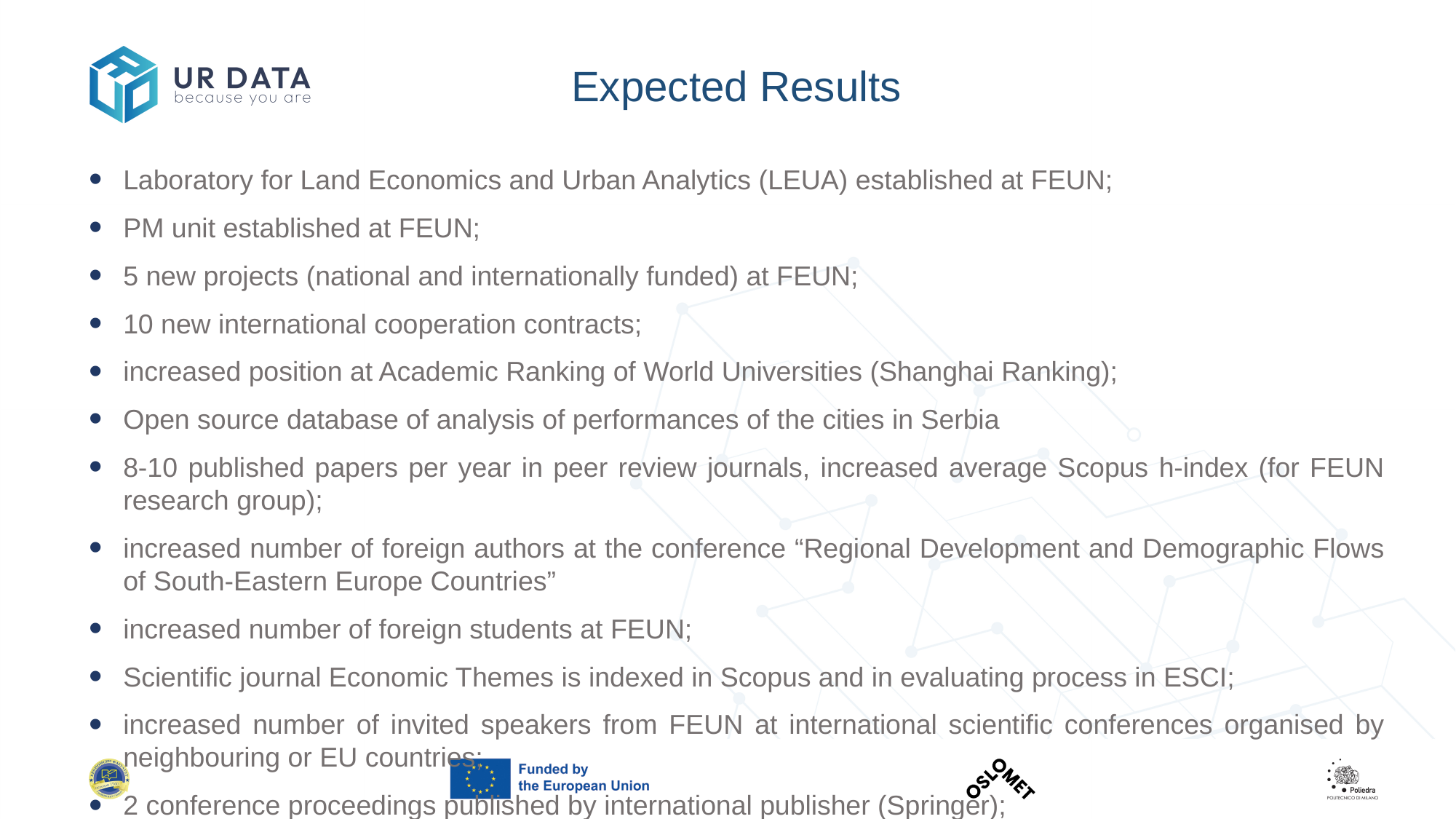

# Expected Results
Laboratory for Land Economics and Urban Analytics (LEUA) established at FEUN;
PM unit established at FEUN;
5 new projects (national and internationally funded) at FEUN;
10 new international cooperation contracts;
increased position at Academic Ranking of World Universities (Shanghai Ranking);
Open source database of analysis of performances of the cities in Serbia
8-10 published papers per year in peer review journals, increased average Scopus h-index (for FEUN research group);
increased number of foreign authors at the conference “Regional Development and Demographic Flows of South-Eastern Europe Countries”
increased number of foreign students at FEUN;
Scientific journal Economic Themes is indexed in Scopus and in evaluating process in ESCI;
increased number of invited speakers from FEUN at international scientific conferences organised by neighbouring or EU countries;
2 conference proceedings published by international publisher (Springer);
improved prospects for early-stage researchers at FEUN;
2 PhD doctoral dissertation in the field of project.